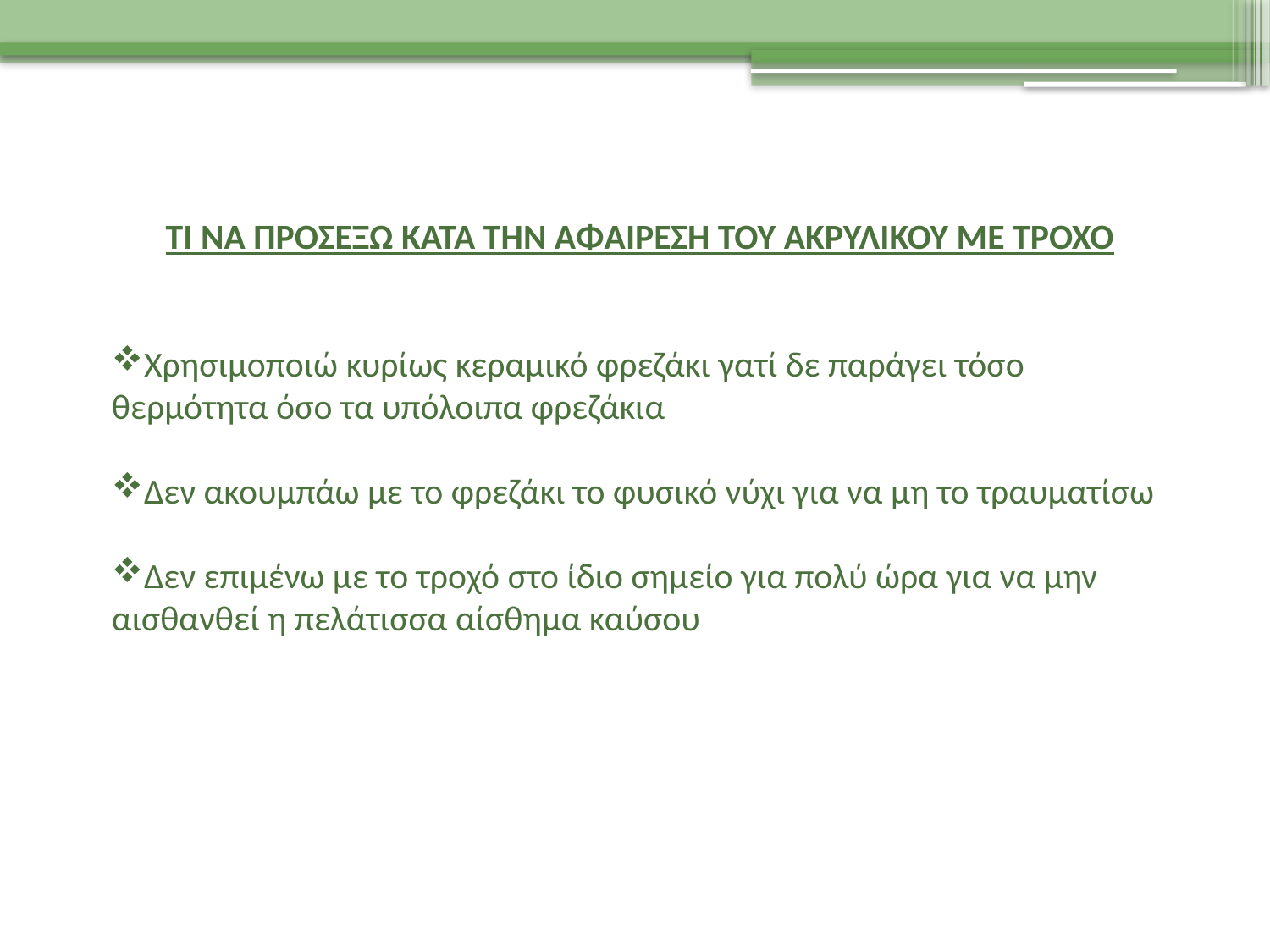

ΤΙ ΝΑ ΠΡΟΣΕΞΩ ΚΑΤΑ ΤΗΝ ΑΦΑΙΡΕΣΗ ΤΟΥ ΑΚΡΥΛΙΚΟΥ ΜΕ ΤΡΟΧΟ

Χρησιμοποιώ κυρίως κεραμικό φρεζάκι γατί δε παράγει τόσο θερμότητα όσο τα υπόλοιπα φρεζάκια

Δεν ακουμπάω με το φρεζάκι το φυσικό νύχι για να μη το τραυματίσω

Δεν επιμένω με το τροχό στο ίδιο σημείο για πολύ ώρα για να μην αισθανθεί η πελάτισσα αίσθημα καύσου